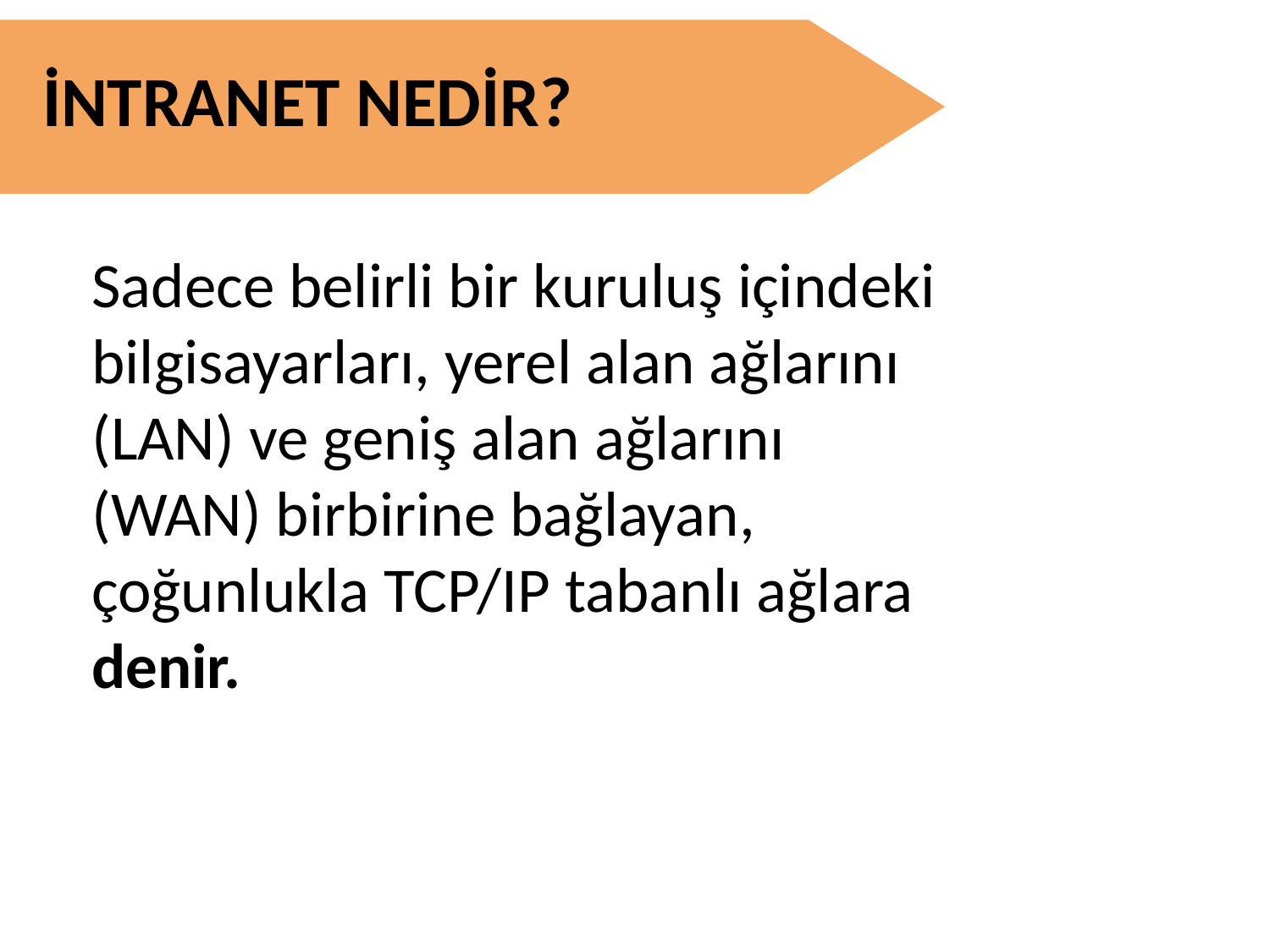

İNTRANET NEDİR?

Sadece belirli bir kuruluş içindeki bilgisayarları, yerel alan ağlarını (LAN) ve geniş alan ağlarını
(WAN) birbirine bağlayan, çoğunlukla TCP/IP tabanlı ağlara denir.